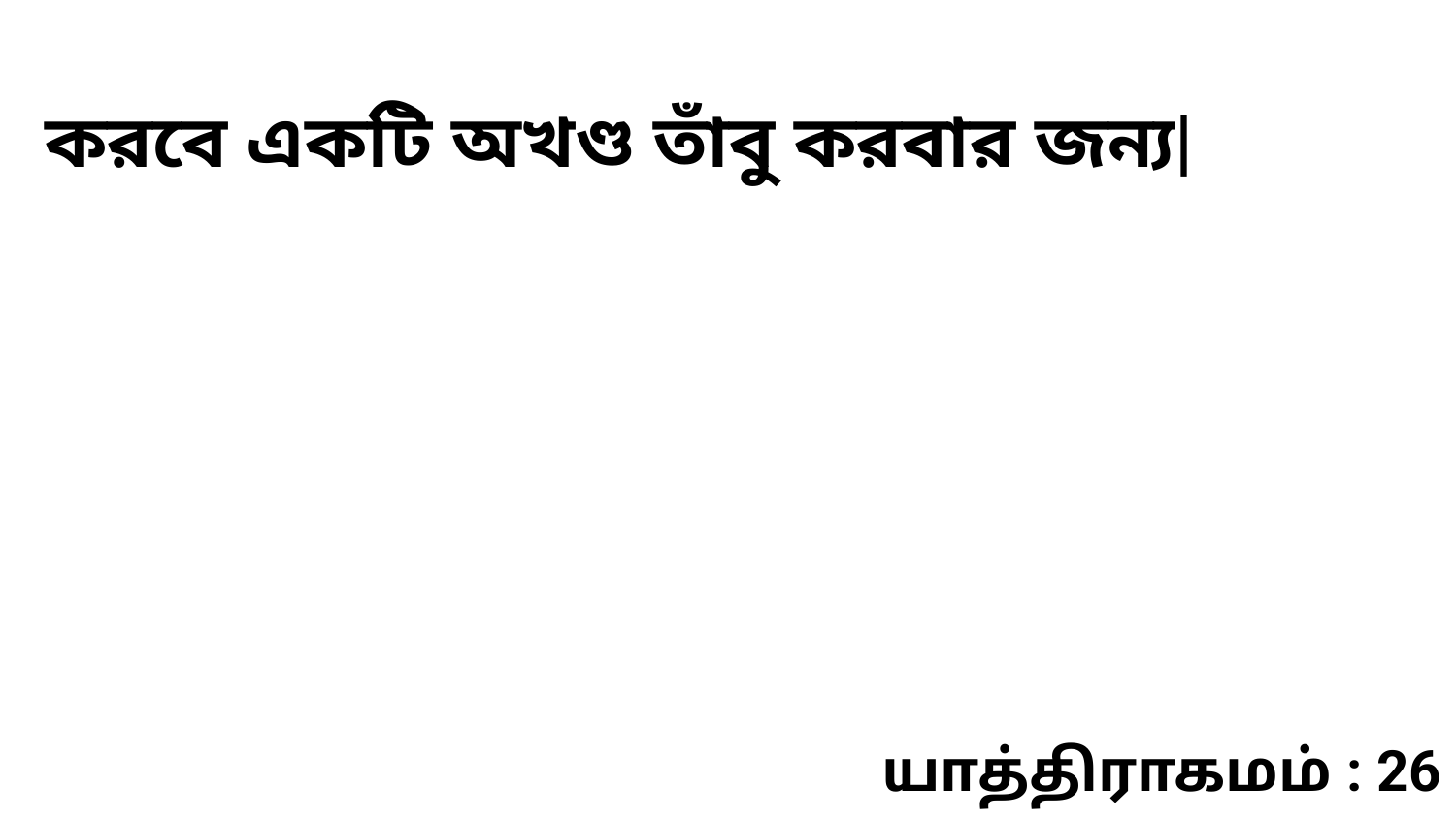

করবে একটি অখণ্ড তাঁবু করবার জন্য|
யாத்திராகமம் : 26